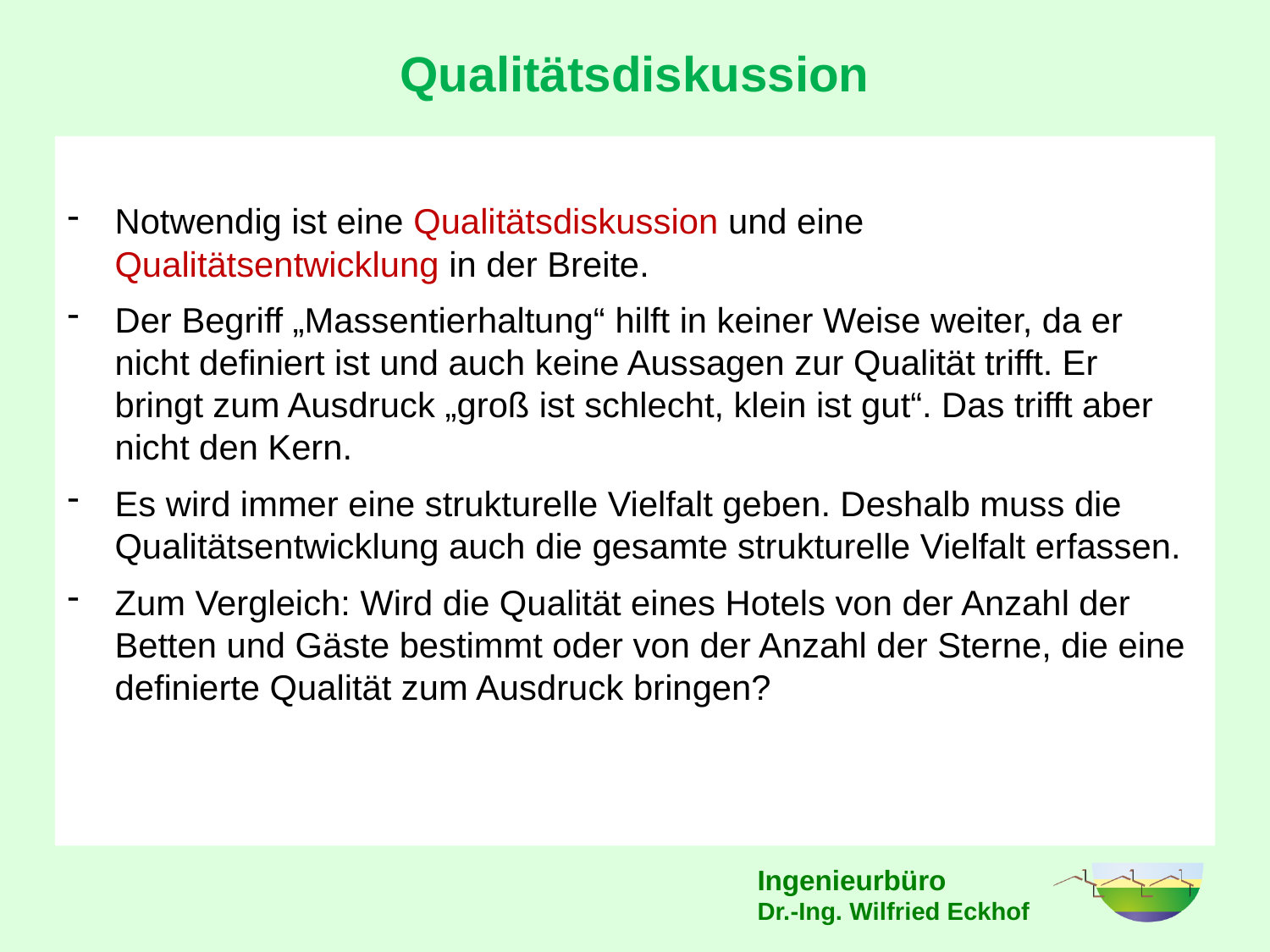

Qualitätsdiskussion

Notwendig ist eine Qualitätsdiskussion und eine Qualitätsentwicklung in der Breite.
Der Begriff „Massentierhaltung“ hilft in keiner Weise weiter, da er nicht definiert ist und auch keine Aussagen zur Qualität trifft. Er bringt zum Ausdruck „groß ist schlecht, klein ist gut“. Das trifft aber nicht den Kern.
Es wird immer eine strukturelle Vielfalt geben. Deshalb muss die Qualitätsentwicklung auch die gesamte strukturelle Vielfalt erfassen.
Zum Vergleich: Wird die Qualität eines Hotels von der Anzahl der Betten und Gäste bestimmt oder von der Anzahl der Sterne, die eine definierte Qualität zum Ausdruck bringen?